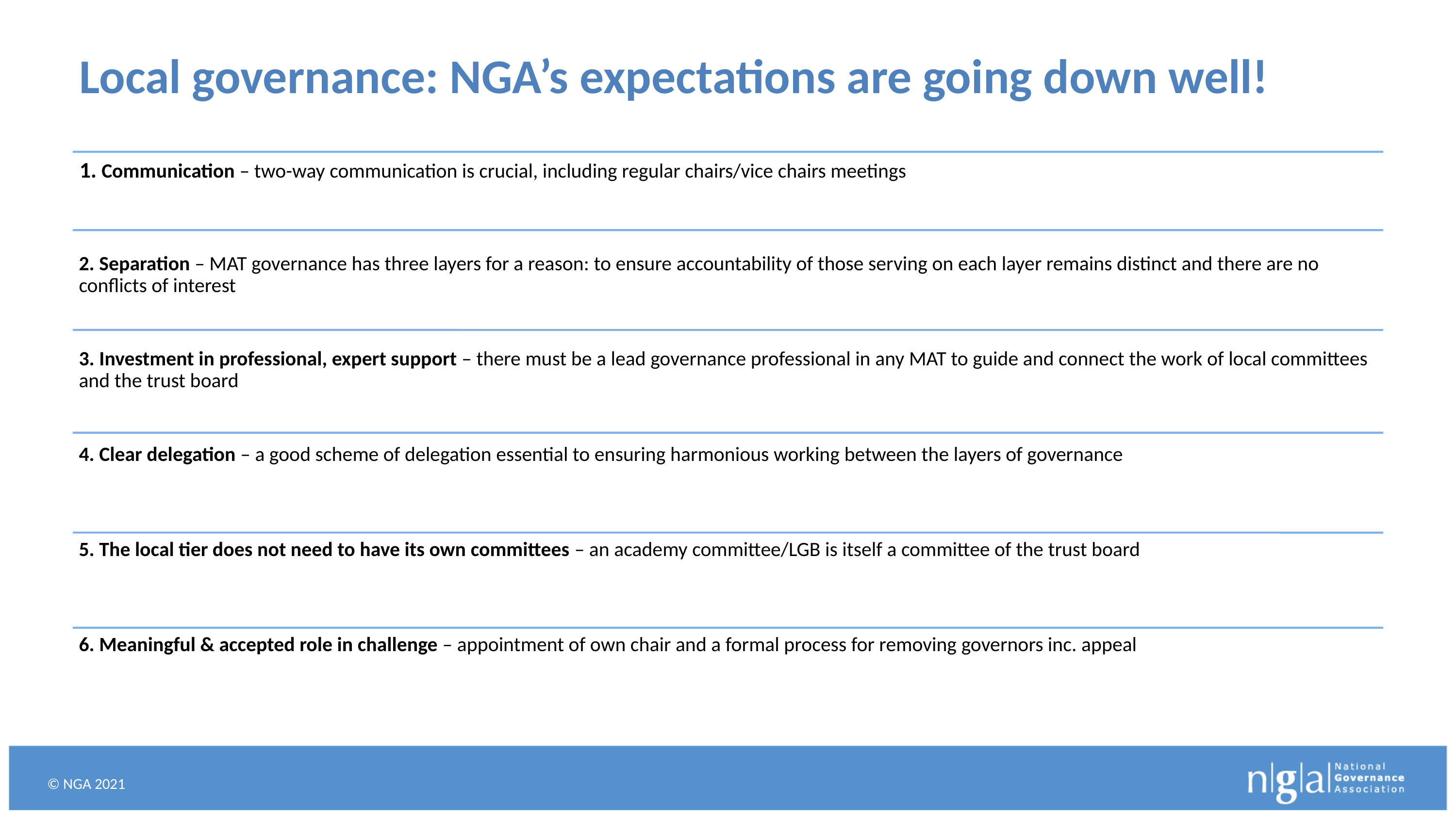

# Local governance: NGA’s expectations are going down well!
1. Communication – two-way communication is crucial, including regular chairs/vice chairs meetings
2. Separation – MAT governance has three layers for a reason: to ensure accountability of those serving on each layer remains distinct and there are no conflicts of interest
3. Investment in professional, expert support – there must be a lead governance professional in any MAT to guide and connect the work of local committees and the trust board
4. Clear delegation – a good scheme of delegation essential to ensuring harmonious working between the layers of governance
5. The local tier does not need to have its own committees – an academy committee/LGB is itself a committee of the trust board
6. Meaningful & accepted role in challenge – appointment of own chair and a formal process for removing governors inc. appeal